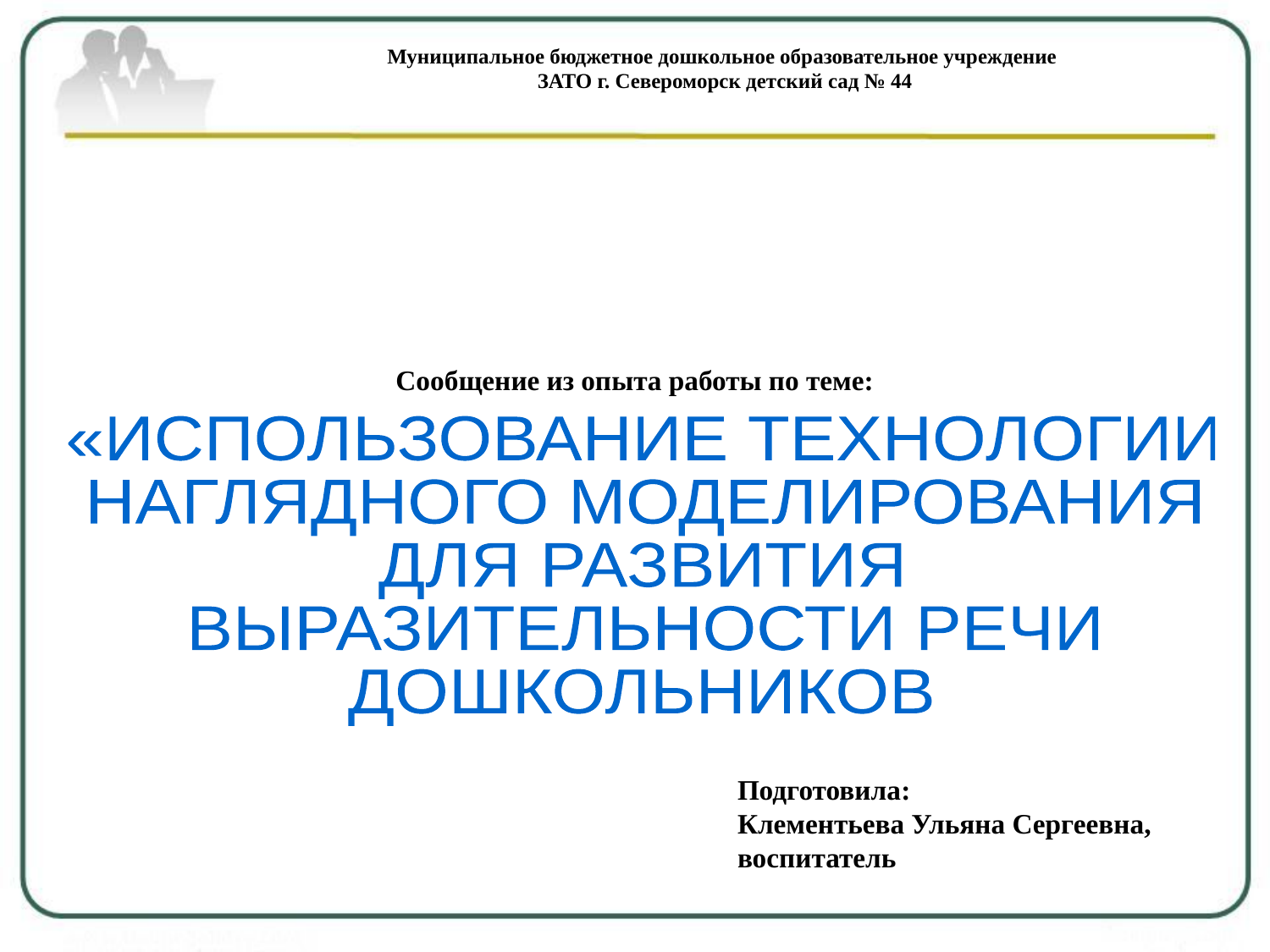

Муниципальное бюджетное дошкольное образовательное учреждение
ЗАТО г. Североморск детский сад № 44
Сообщение из опыта работы по теме:
«ИСПОЛЬЗОВАНИЕ ТЕХНОЛОГИИ
НАГЛЯДНОГО МОДЕЛИРОВАНИЯ
ДЛЯ РАЗВИТИЯ
ВЫРАЗИТЕЛЬНОСТИ РЕЧИ
ДОШКОЛЬНИКОВ
Подготовила:
Клементьева Ульяна Сергеевна, воспитатель